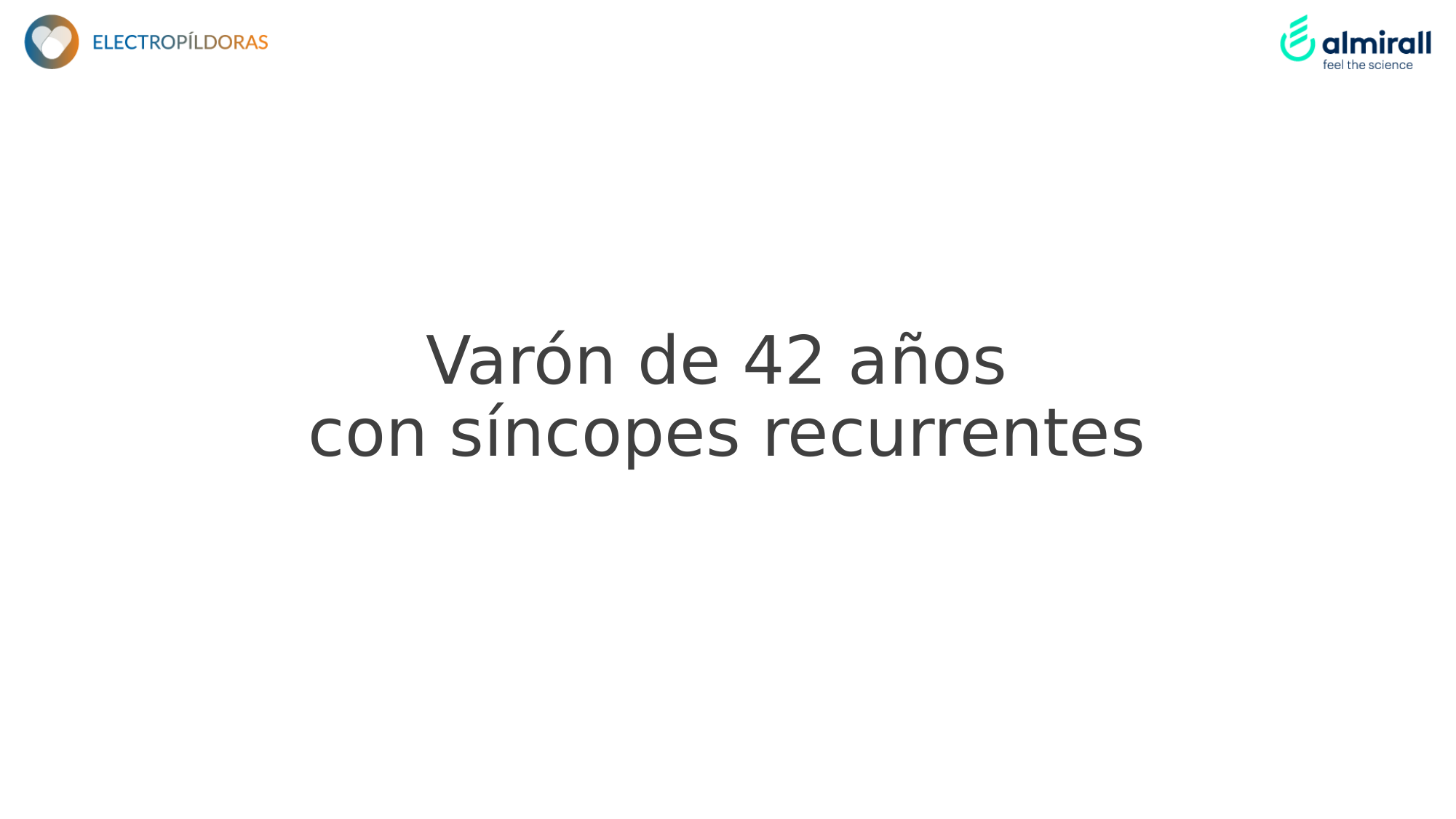

Varón de 42 años
con síncopes recurrentes